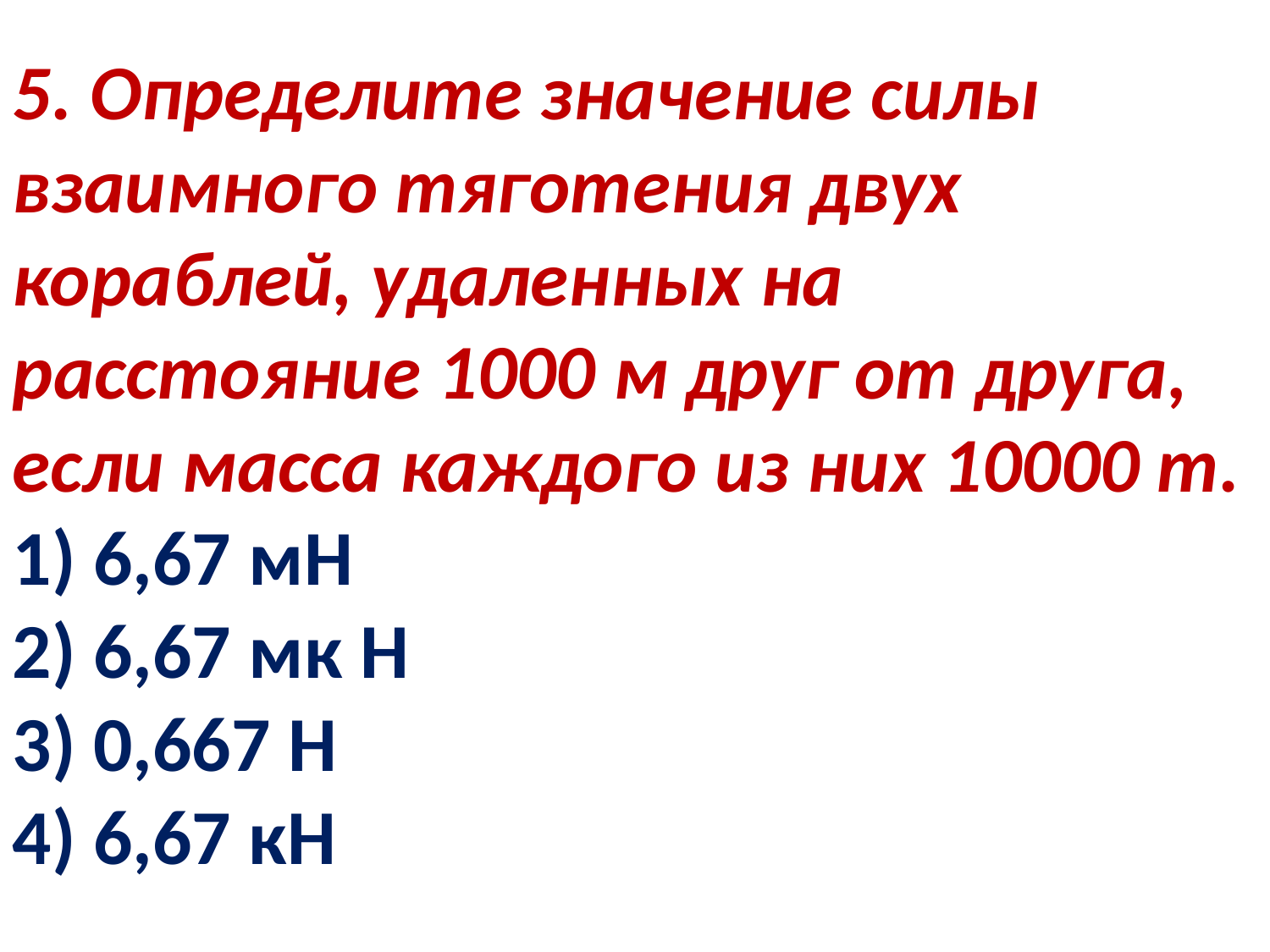

5. Определите значение силы взаимного тяготения двух кораблей, удаленных на расстояние 1000 м друг от друга, если масса каждого из них 10000 т.
1) 6,67 мН
2) 6,67 мк Н
3) 0,667 Н
4) 6,67 кН